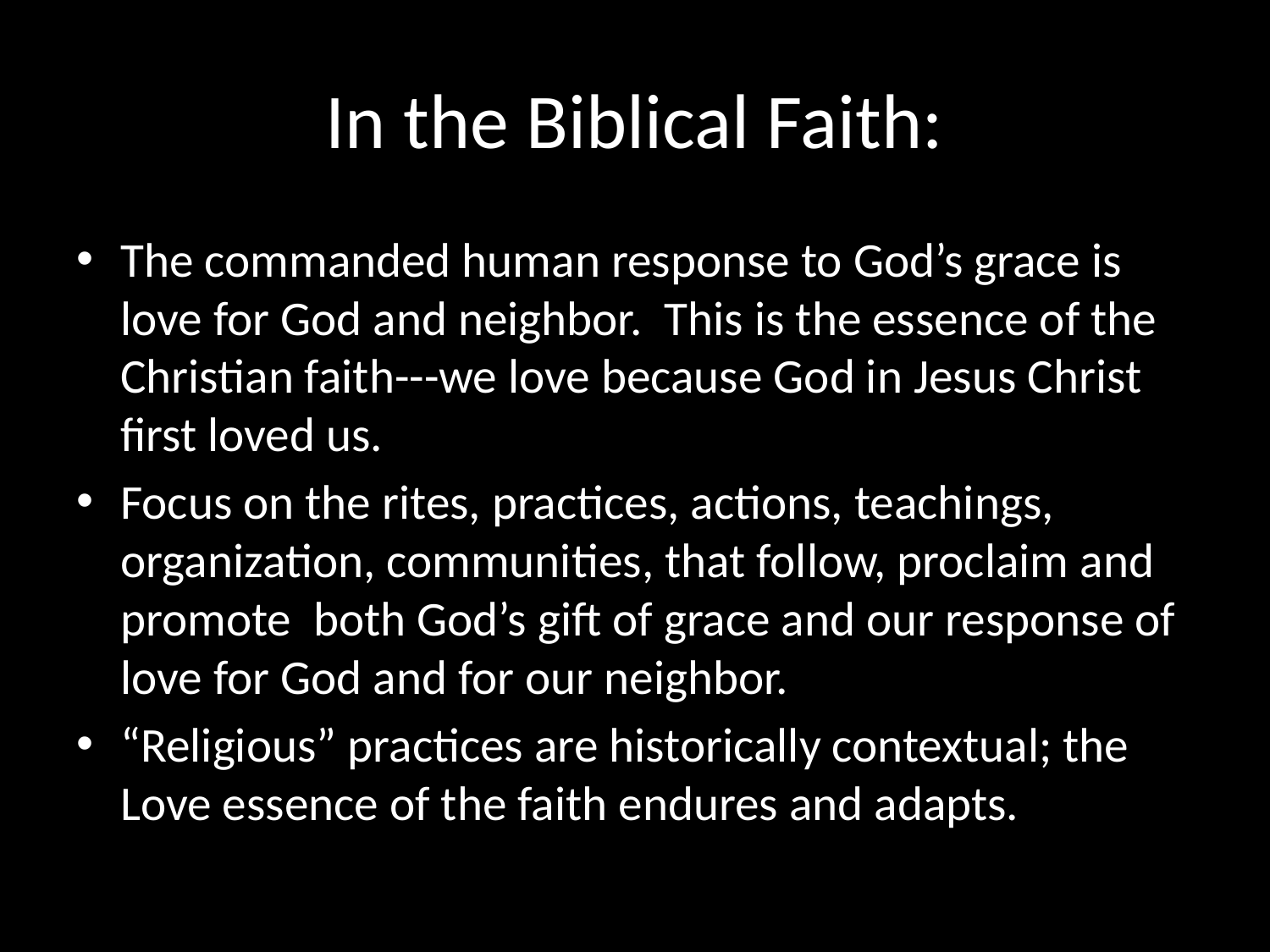

# In the Biblical Faith:
The commanded human response to God’s grace is love for God and neighbor.  This is the essence of the Christian faith---we love because God in Jesus Christ first loved us.
Focus on the rites, practices, actions, teachings, organization, communities, that follow, proclaim and promote  both God’s gift of grace and our response of love for God and for our neighbor.
“Religious” practices are historically contextual; the Love essence of the faith endures and adapts.